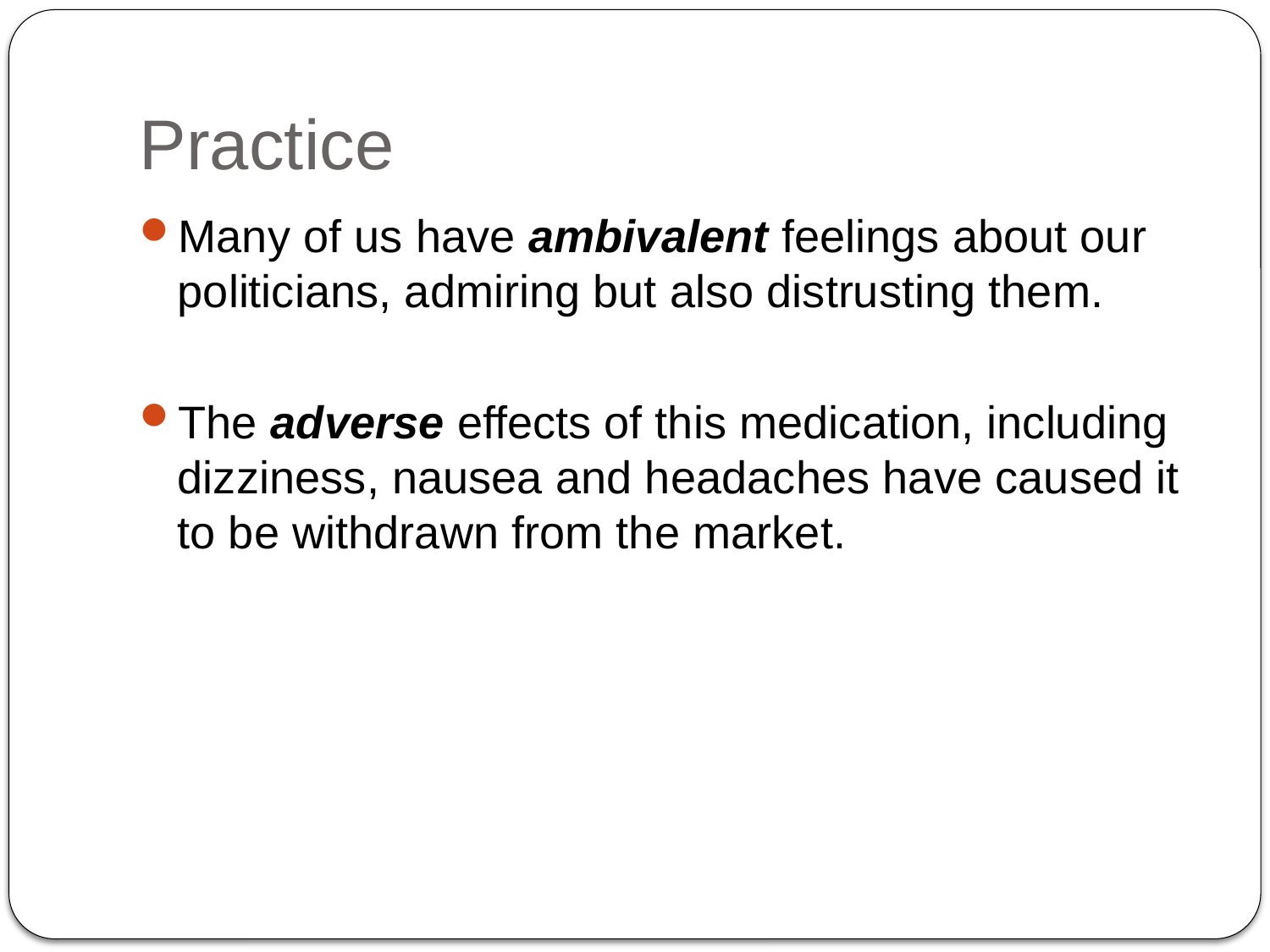

# Practice
Many of us have ambivalent feelings about our politicians, admiring but also distrusting them.

The adverse effects of this medication, including dizziness, nausea and headaches have caused it to be withdrawn from the market.